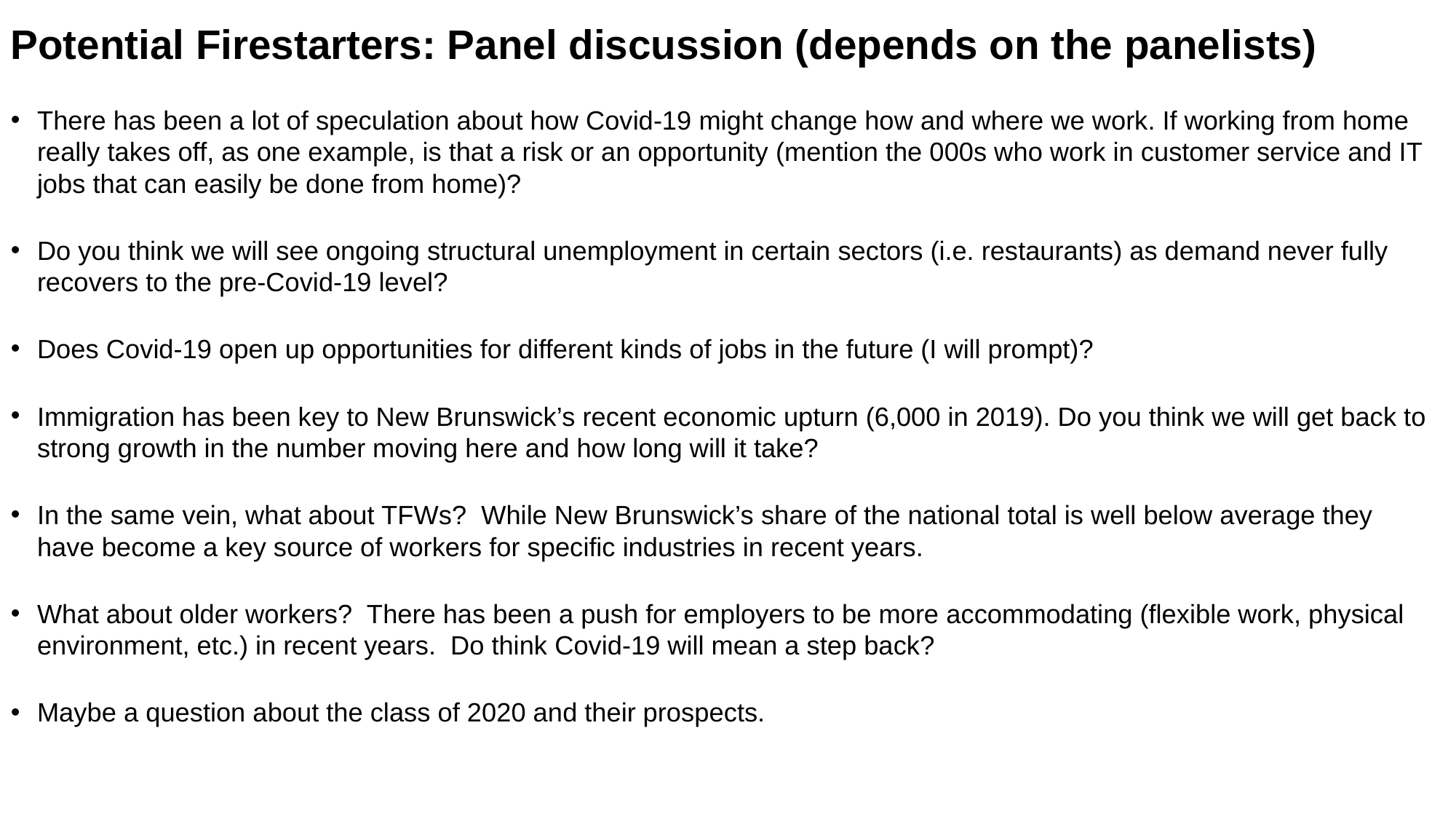

Potential Firestarters: Panel discussion (depends on the panelists)
There has been a lot of speculation about how Covid-19 might change how and where we work. If working from home really takes off, as one example, is that a risk or an opportunity (mention the 000s who work in customer service and IT jobs that can easily be done from home)?
Do you think we will see ongoing structural unemployment in certain sectors (i.e. restaurants) as demand never fully recovers to the pre-Covid-19 level?
Does Covid-19 open up opportunities for different kinds of jobs in the future (I will prompt)?
Immigration has been key to New Brunswick’s recent economic upturn (6,000 in 2019). Do you think we will get back to strong growth in the number moving here and how long will it take?
In the same vein, what about TFWs?  While New Brunswick’s share of the national total is well below average they have become a key source of workers for specific industries in recent years.
What about older workers?  There has been a push for employers to be more accommodating (flexible work, physical environment, etc.) in recent years.  Do think Covid-19 will mean a step back?
Maybe a question about the class of 2020 and their prospects.